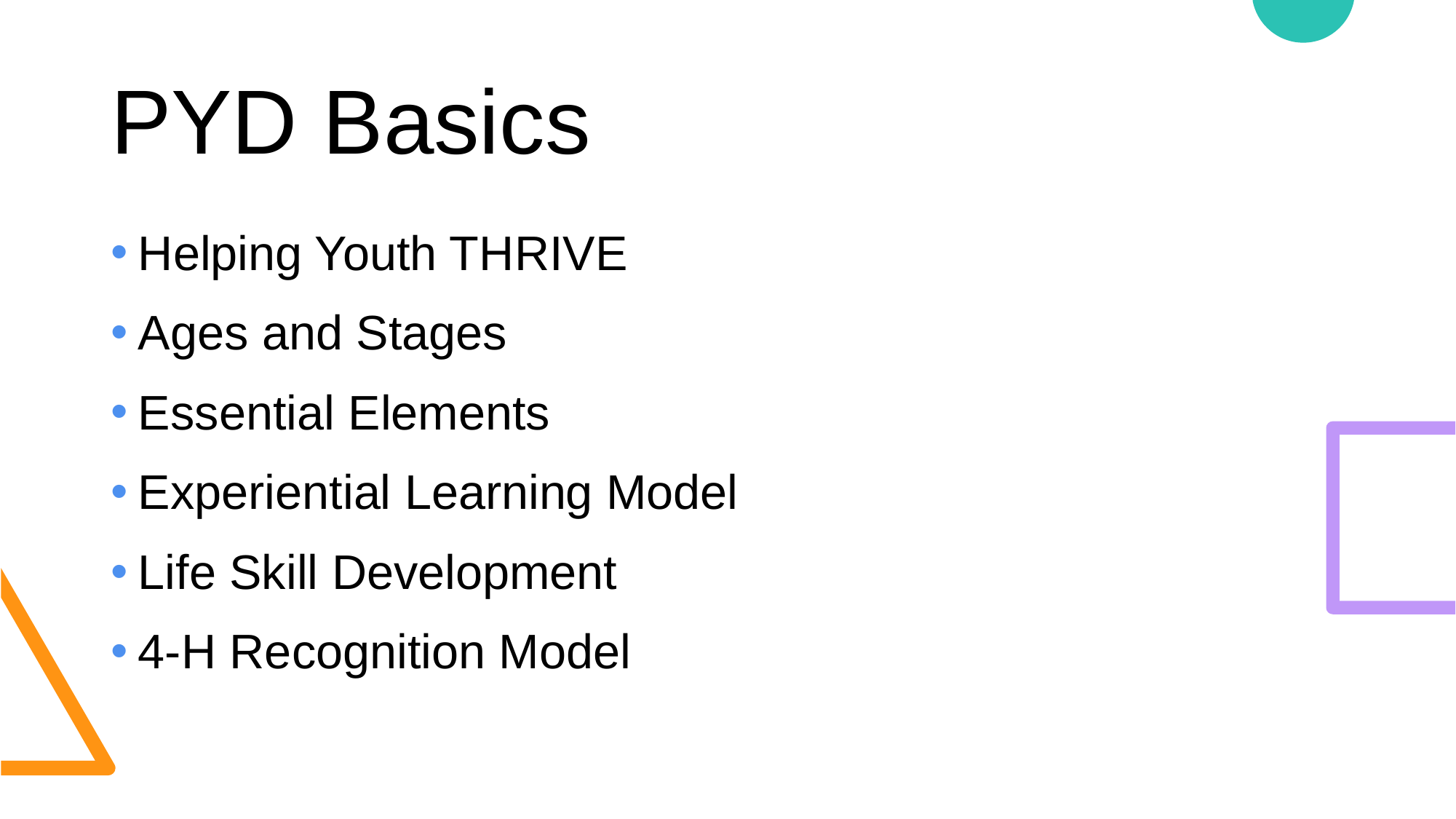

# PYD Basics
Helping Youth THRIVE
Ages and Stages
Essential Elements
Experiential Learning Model
Life Skill Development
4-H Recognition Model